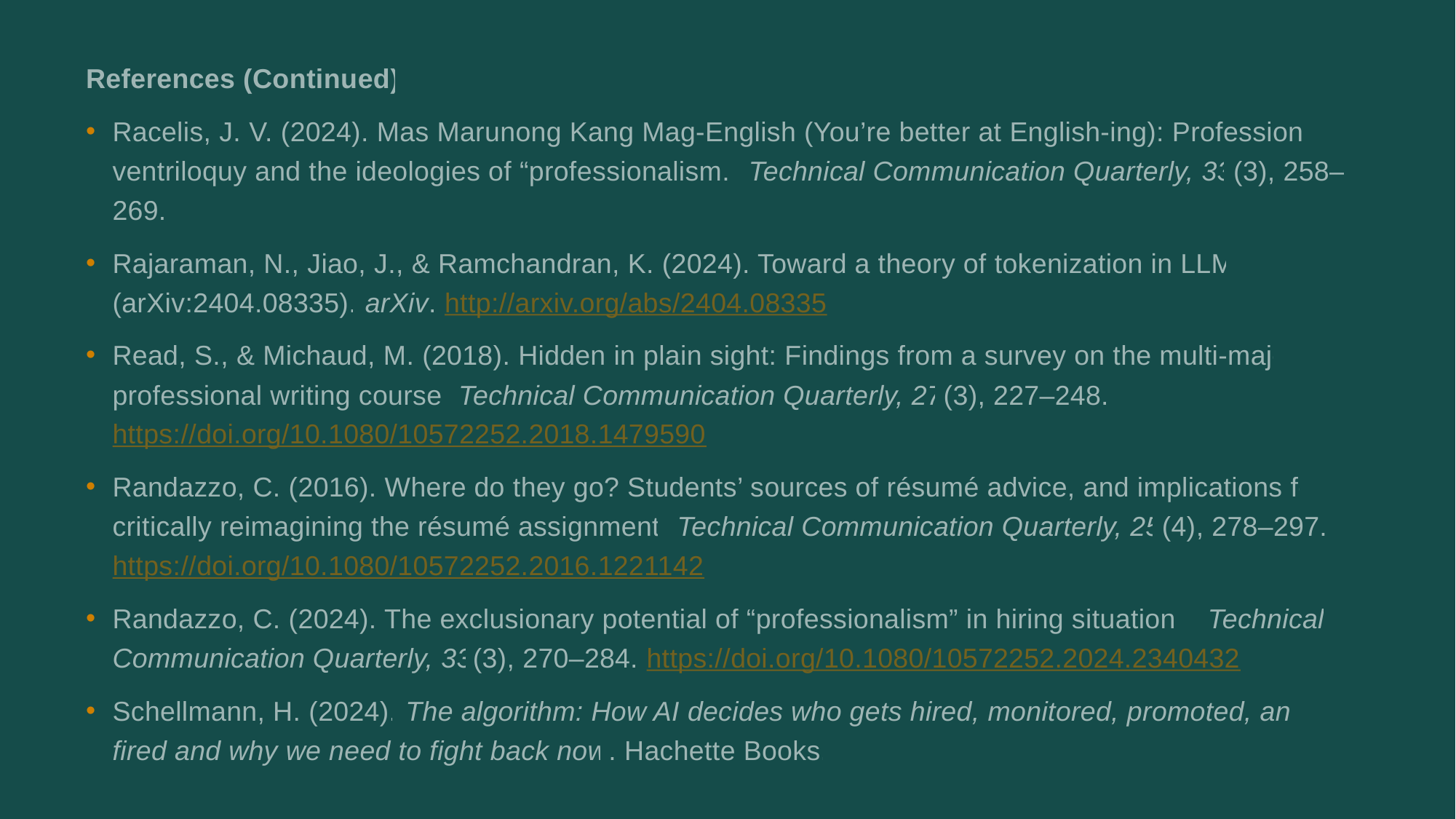

References (Continued)
Racelis, J. V. (2024). Mas Marunong Kang Mag-English (You’re better at English-ing): Professional ventriloquy and the ideologies of “professionalism.” Technical Communication Quarterly, 33(3), 258–269.
Rajaraman, N., Jiao, J., & Ramchandran, K. (2024). Toward a theory of tokenization in LLMs (arXiv:2404.08335). arXiv. http://arxiv.org/abs/2404.08335
Read, S., & Michaud, M. (2018). Hidden in plain sight: Findings from a survey on the multi-major professional writing course. Technical Communication Quarterly, 27(3), 227–248. https://doi.org/10.1080/10572252.2018.1479590
Randazzo, C. (2016). Where do they go? Students’ sources of résumé advice, and implications for critically reimagining the résumé assignment. Technical Communication Quarterly, 25(4), 278–297. https://doi.org/10.1080/10572252.2016.1221142
Randazzo, C. (2024). The exclusionary potential of “professionalism” in hiring situations. Technical Communication Quarterly, 33(3), 270–284. https://doi.org/10.1080/10572252.2024.2340432
Schellmann, H. (2024). The algorithm: How AI decides who gets hired, monitored, promoted, and fired and why we need to fight back now. Hachette Books.